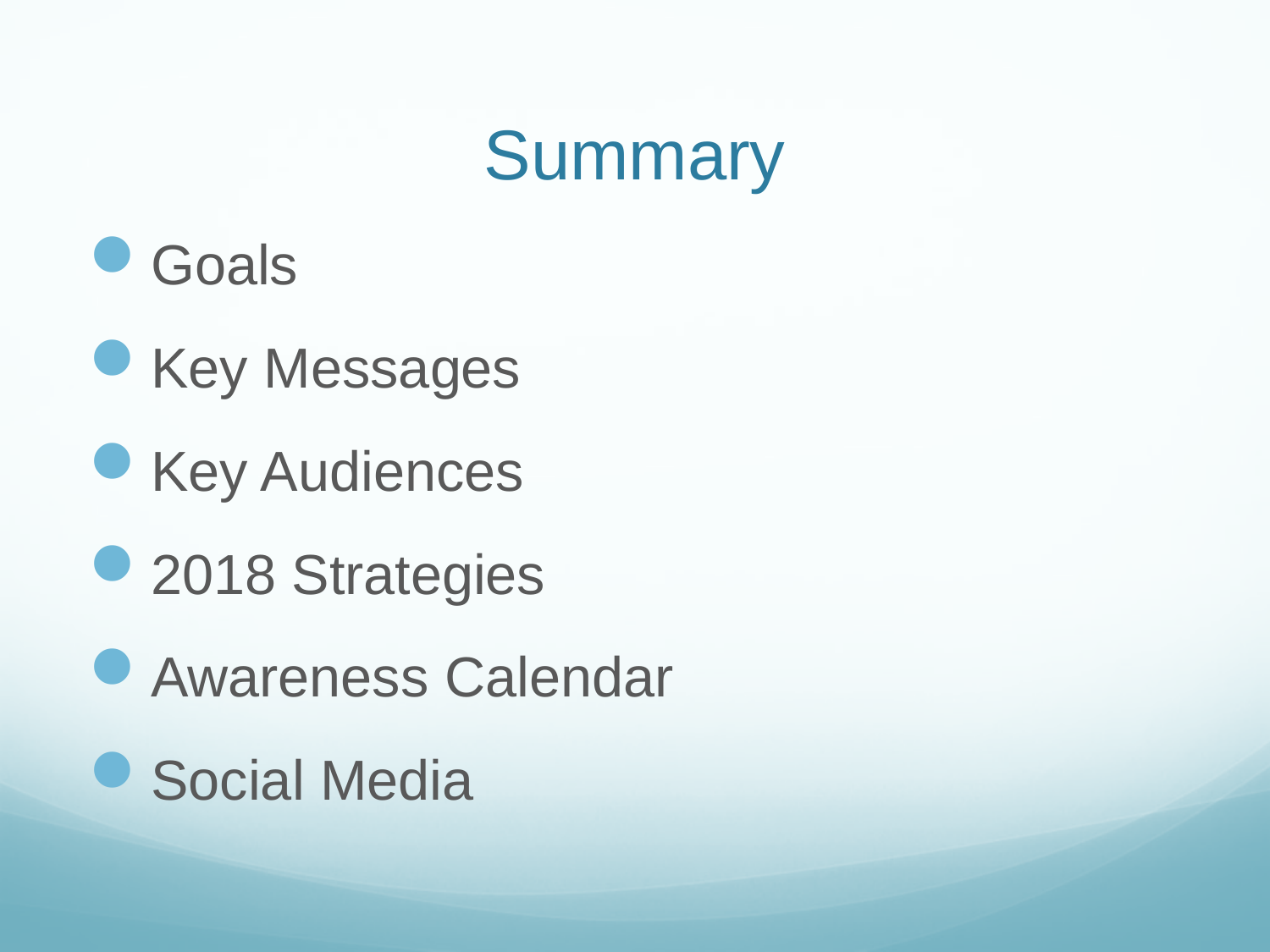

# Summary
Goals
Key Messages
Key Audiences
2018 Strategies
Awareness Calendar
Social Media